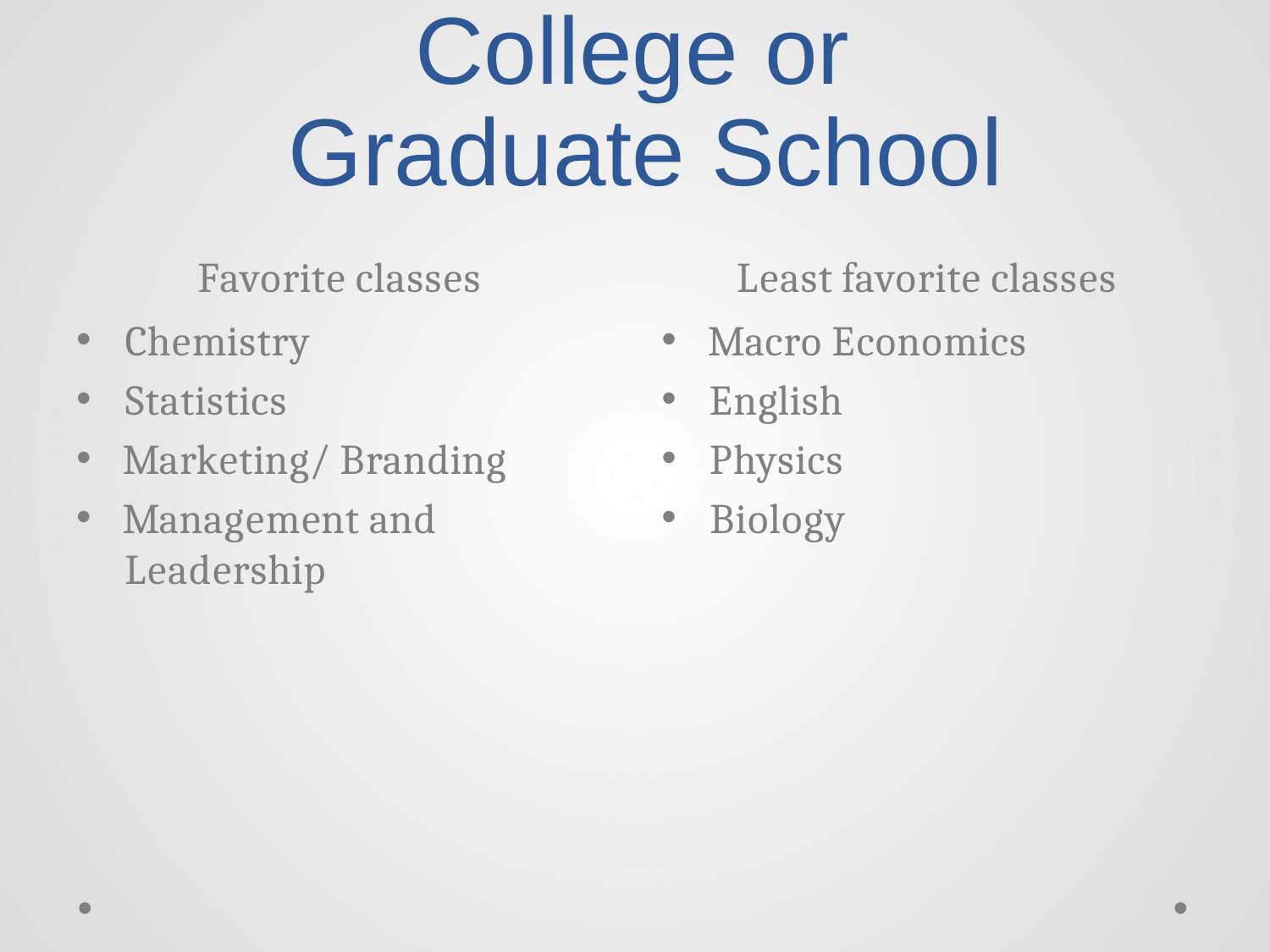

# College or Graduate School
Favorite classes
Least favorite classes
Chemistry
Statistics
Marketing/ Branding
Management and Leadership

Macro Economics
English
Physics
Biology